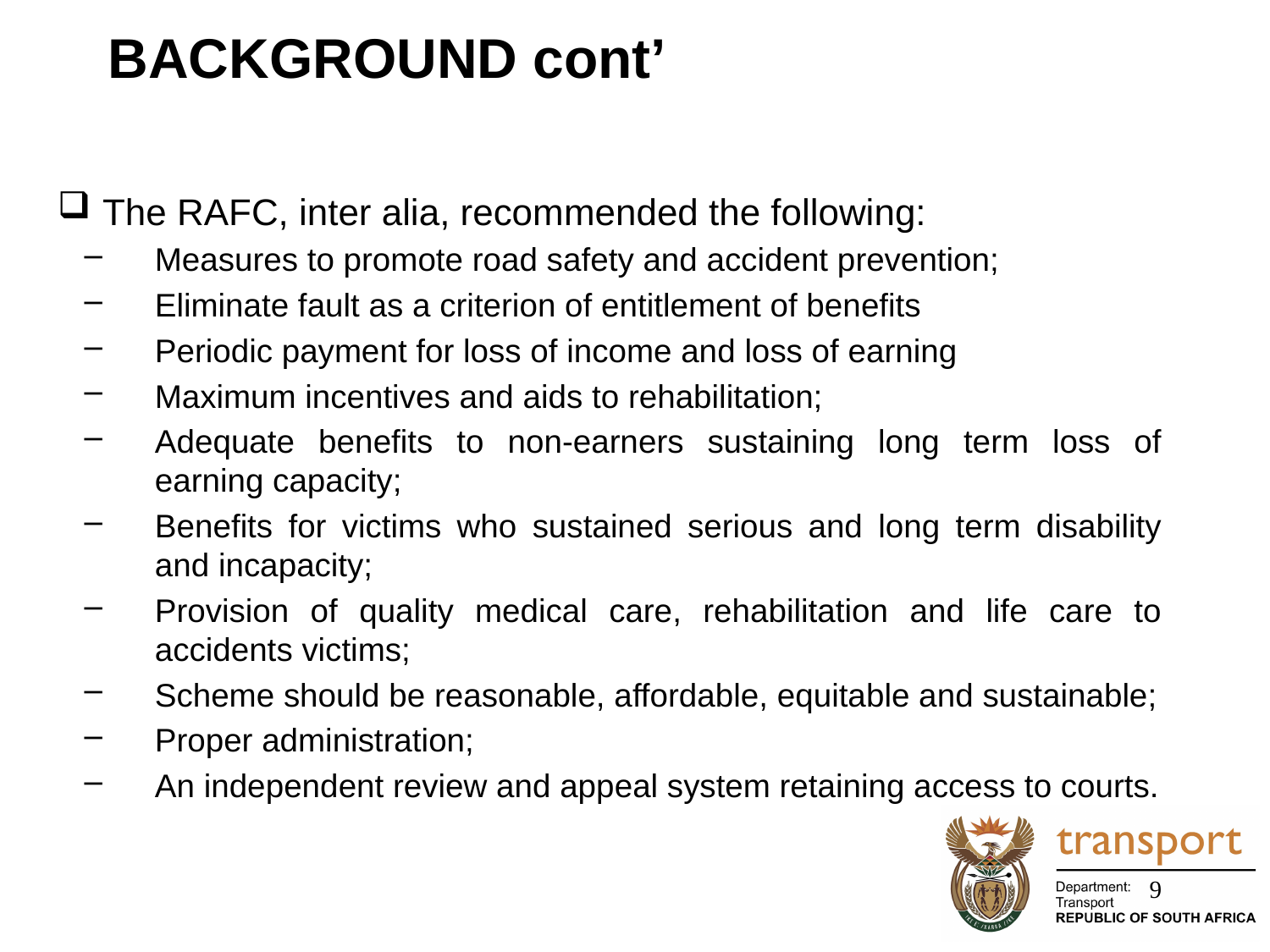

# BACKGROUND cont’

The RAFC, inter alia, recommended the following:
Measures to promote road safety and accident prevention;
Eliminate fault as a criterion of entitlement of benefits
Periodic payment for loss of income and loss of earning
Maximum incentives and aids to rehabilitation;
Adequate benefits to non-earners sustaining long term loss of earning capacity;
Benefits for victims who sustained serious and long term disability and incapacity;
Provision of quality medical care, rehabilitation and life care to accidents victims;
Scheme should be reasonable, affordable, equitable and sustainable;
Proper administration;
An independent review and appeal system retaining access to courts.

9